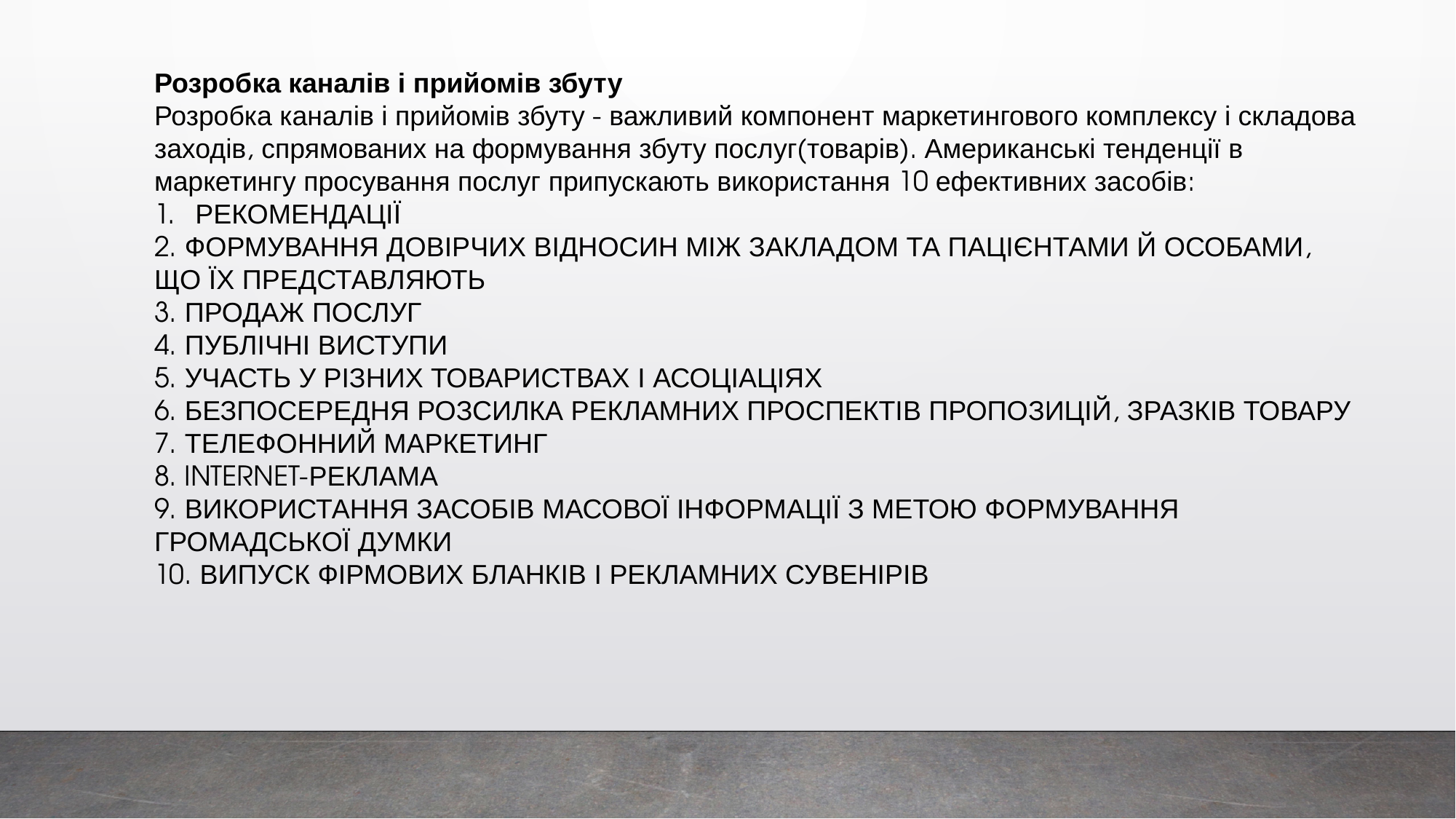

Розробка каналів і прийомів збуту
Розробка каналів і прийомів збуту - важливий компонент маркетингового комплексу і складова заходів, спрямованих на формування збуту послуг(товарів). Американські тенденції в маркетингу просування послуг припускають використання 10 ефективних засобів:
РЕКОМЕНДАЦІЇ
2. ФОРМУВАННЯ ДОВІРЧИХ ВІДНОСИН МІЖ ЗАКЛАДОМ ТА ПАЦІЄНТАМИ Й ОСОБАМИ, ЩО ЇХ ПРЕДСТАВЛЯЮТЬ
3. ПРОДАЖ ПОСЛУГ
4. ПУБЛІЧНІ ВИСТУПИ
5. УЧАСТЬ У РІЗНИХ ТОВАРИСТВАХ І АСОЦІАЦІЯХ
6. БЕЗПОСЕРЕДНЯ РОЗСИЛКА РЕКЛАМНИХ ПРОСПЕКТІВ ПРОПОЗИЦІЙ, ЗРАЗКІВ ТОВАРУ
7. ТЕЛЕФОННИЙ МАРКЕТИНГ
8. INTERNET-РЕКЛАМА
9. ВИКОРИСТАННЯ ЗАСОБІВ МАСОВОЇ ІНФОРМАЦІЇ З МЕТОЮ ФОРМУВАННЯ ГРОМАДСЬКОЇ ДУМКИ
10. ВИПУСК ФІРМОВИХ БЛАНКІВ І РЕКЛАМНИХ СУВЕНІРІВ